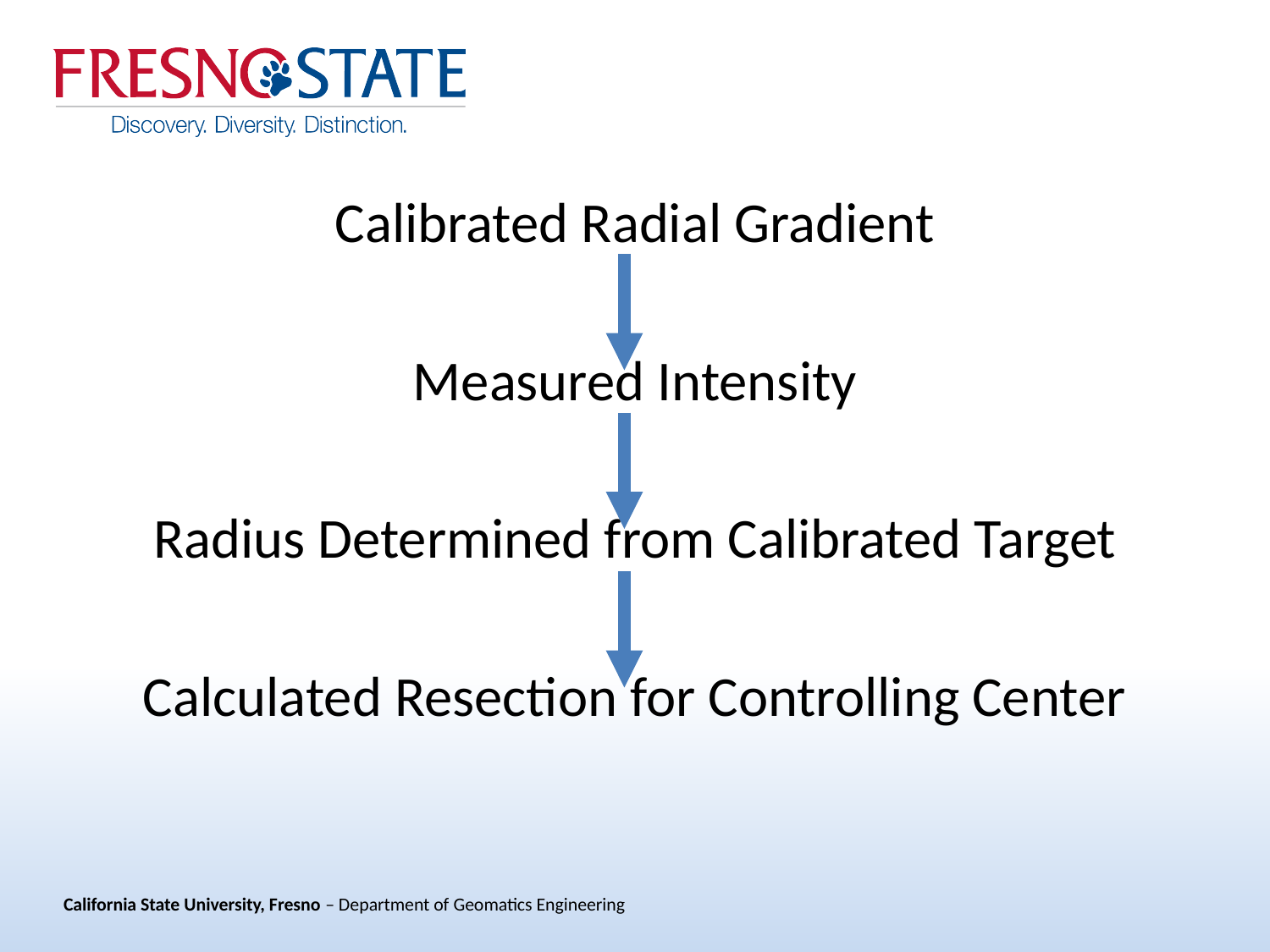

Calibrated Radial Gradient

Measured Intensity

Radius Determined from Calibrated Target

Calculated Resection for Controlling Center